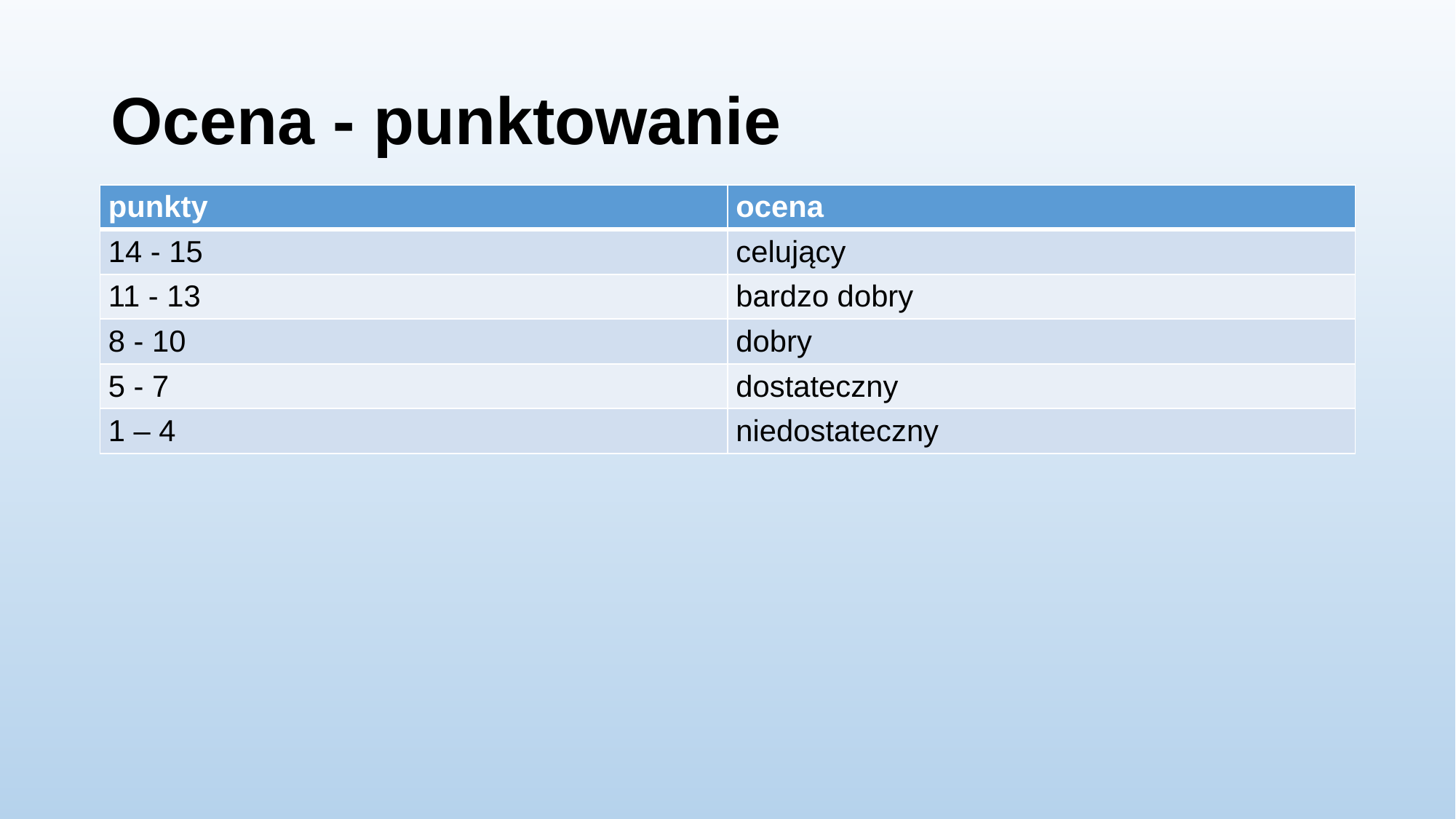

# Ocena - punktowanie
| punkty | ocena |
| --- | --- |
| 14 - 15 | celujący |
| 11 - 13 | bardzo dobry |
| 8 - 10 | dobry |
| 5 - 7 | dostateczny |
| 1 – 4 | niedostateczny |